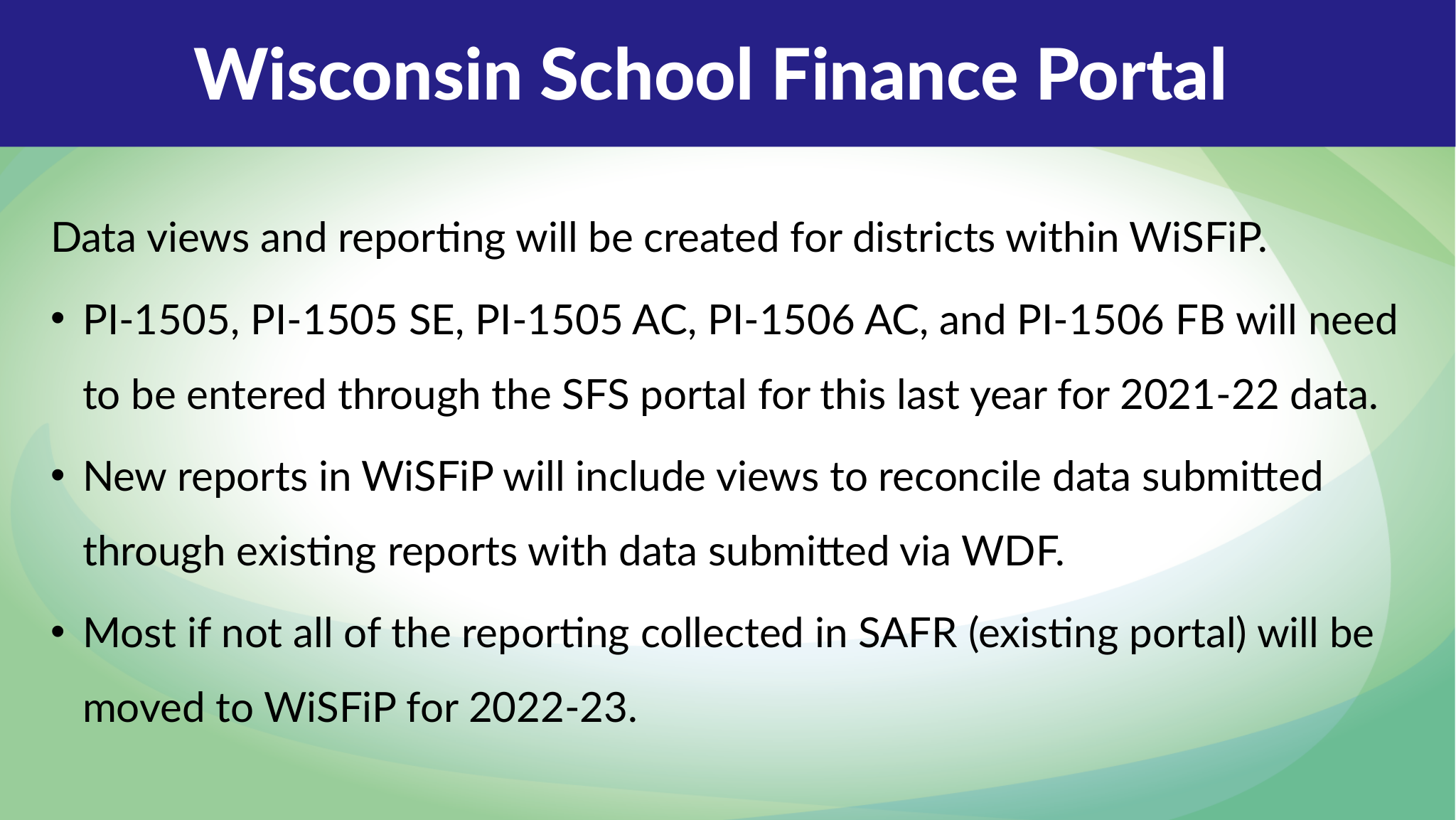

# Wisconsin School Finance Portal
Data views and reporting will be created for districts within WiSFiP.
PI-1505, PI-1505 SE, PI-1505 AC, PI-1506 AC, and PI-1506 FB will need to be entered through the SFS portal for this last year for 2021-22 data.
New reports in WiSFiP will include views to reconcile data submitted through existing reports with data submitted via WDF.
Most if not all of the reporting collected in SAFR (existing portal) will be moved to WiSFiP for 2022-23.